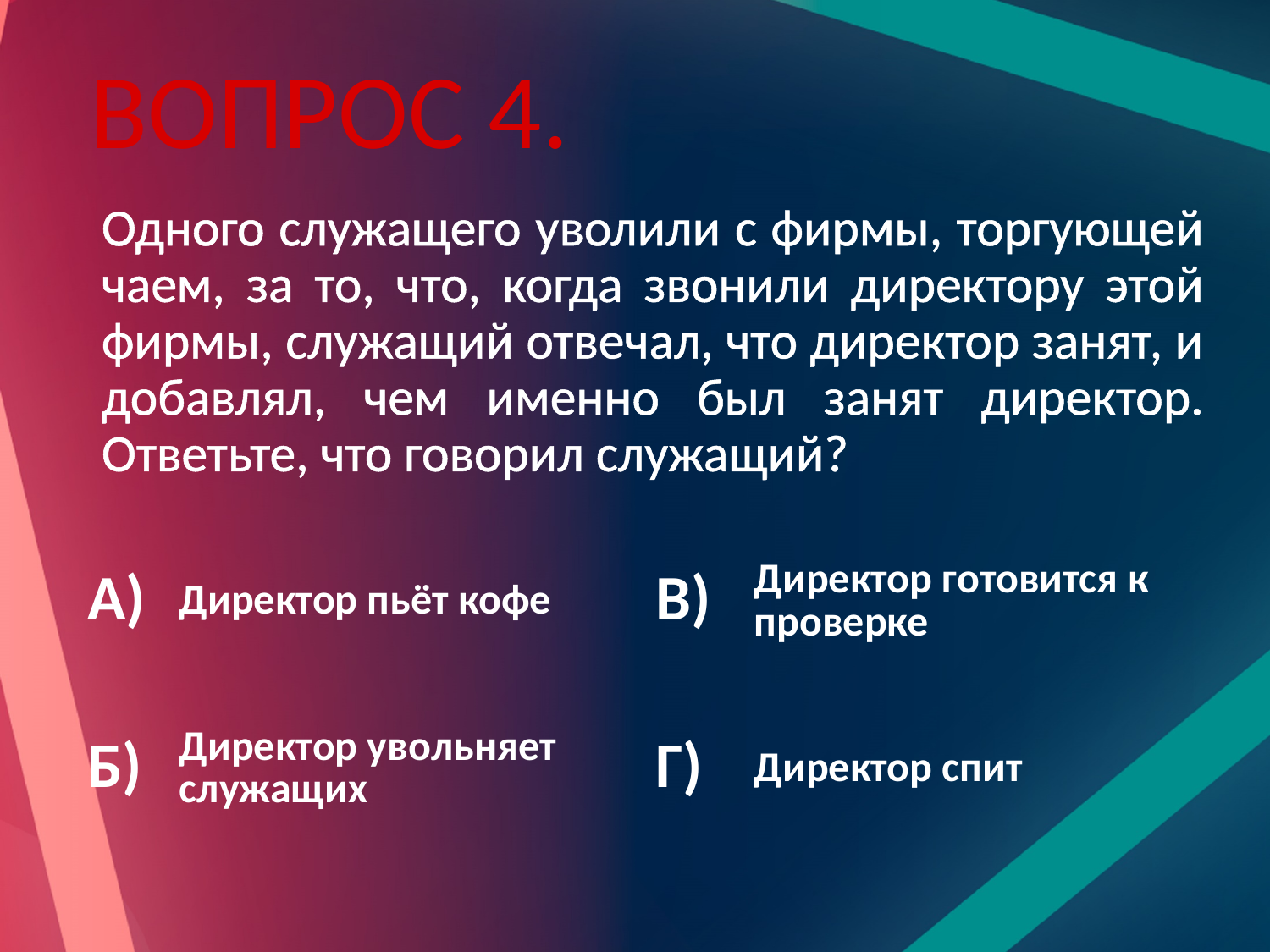

# Вопрос 4.
	Одного служащего уволили с фирмы, торгующей чаем, за то, что, когда звонили директору этой фирмы, служащий отвечал, что директор занят, и добавлял, чем именно был занят директор. Ответьте, что говорил служащий?

| А) | Директор пьёт кофе | В) | Директор готовится к проверке |
| --- | --- | --- | --- |
| Б) | Директор увольняет служащих | Г) | Директор спит |